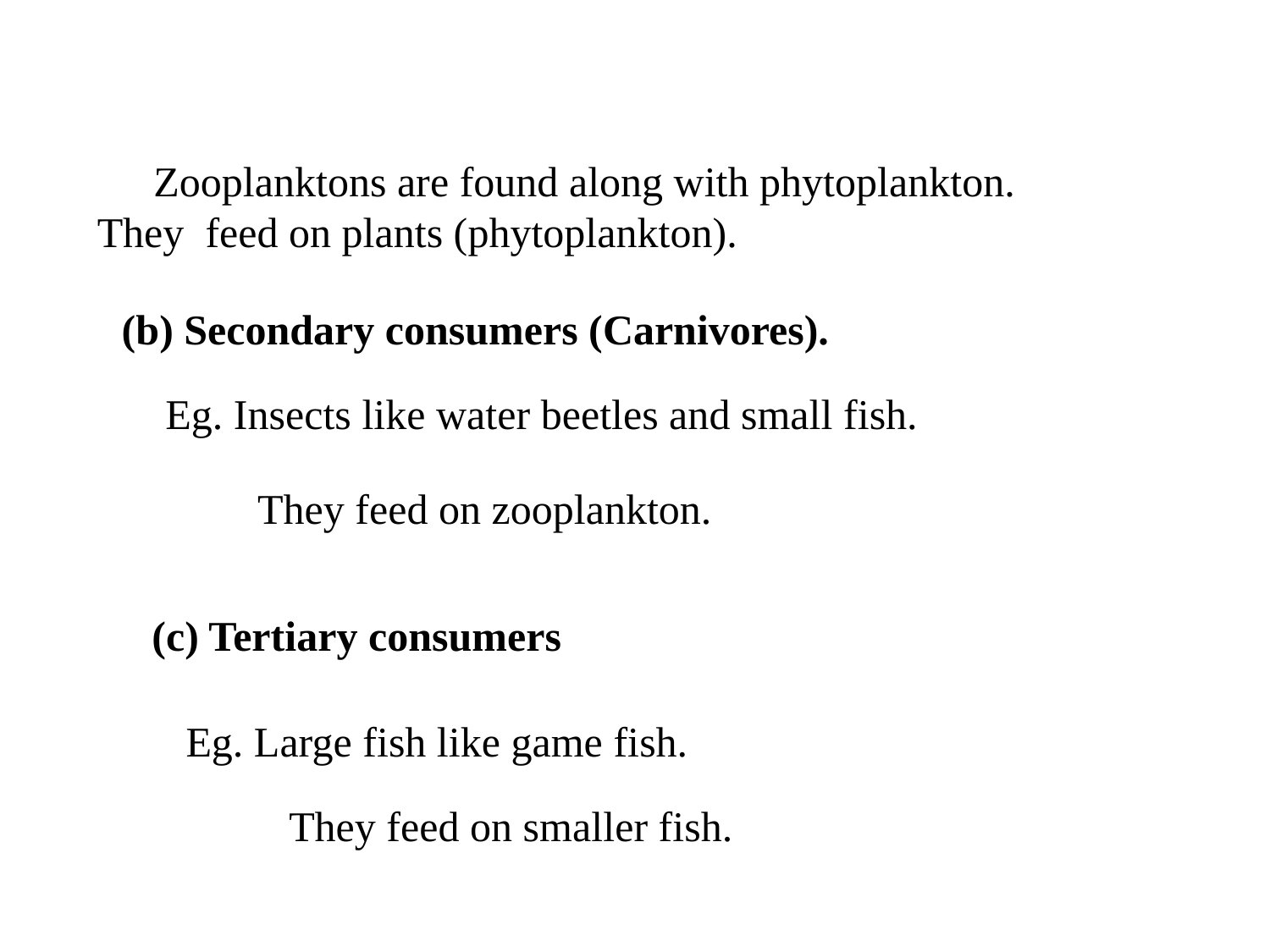

Zooplanktons are found along with phytoplankton. 	They  feed on plants (phytoplankton).
(b) Secondary consumers (Carnivores).
Eg. Insects like water beetles and small fish.
 They feed on zooplankton.
(c) Tertiary consumers
Eg. Large fish like game fish.
 They feed on smaller fish.